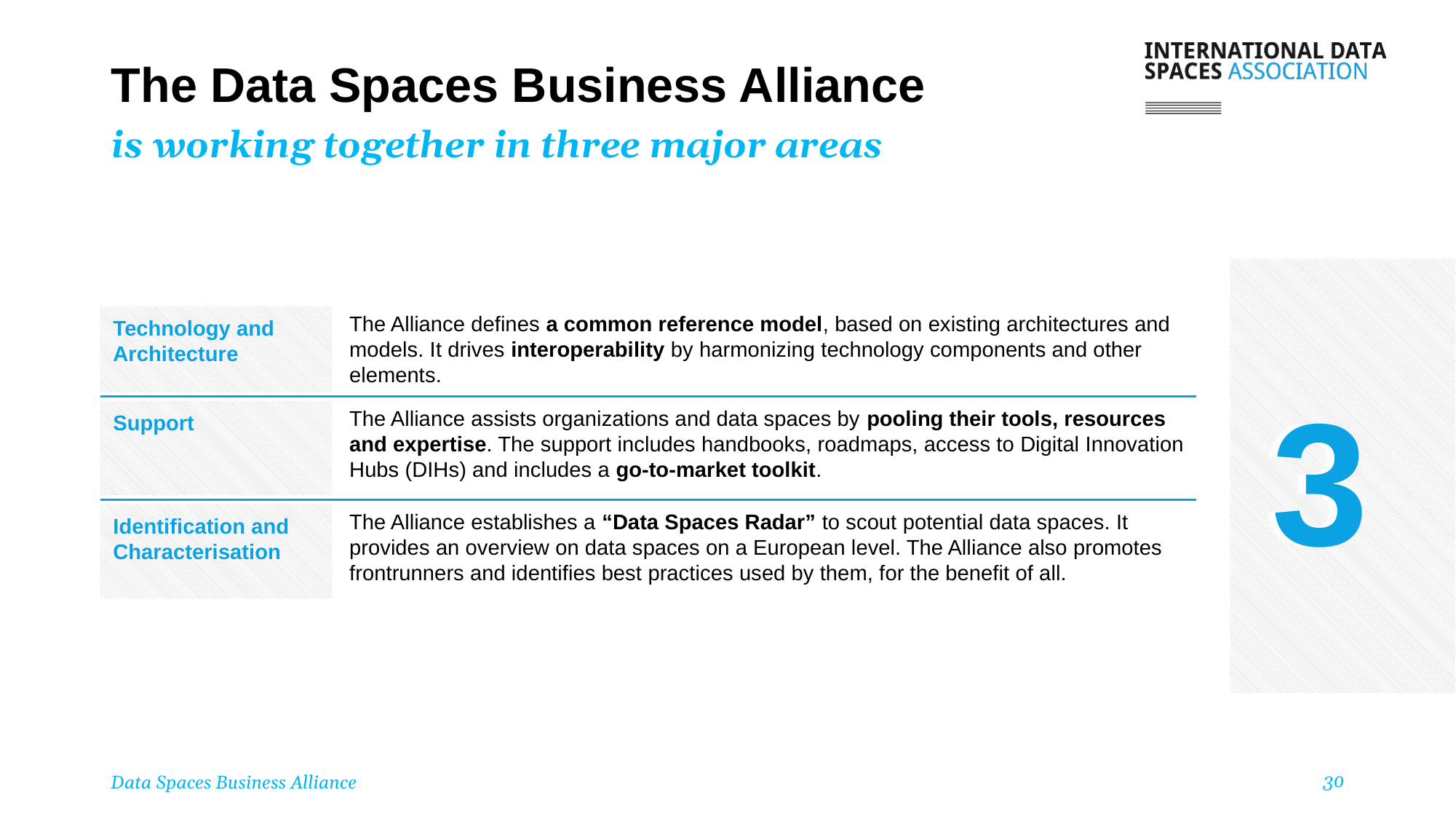

# The Data Spaces Business Alliance
is working together in three major areas
3
3
Technology and Architecture
The Alliance defines a common reference model, based on existing architectures and models. It drives interoperability by harmonizing technology components and other elements.
Support
The Alliance assists organizations and data spaces by pooling their tools, resources and expertise. The support includes handbooks, roadmaps, access to Digital Innovation Hubs (DIHs) and includes a go-to-market toolkit.
Identification and Characterisation
The Alliance establishes a “Data Spaces Radar” to scout potential data spaces. It provides an overview on data spaces on a European level. The Alliance also promotes frontrunners and identifies best practices used by them, for the benefit of all.
30
Data Spaces Business Alliance